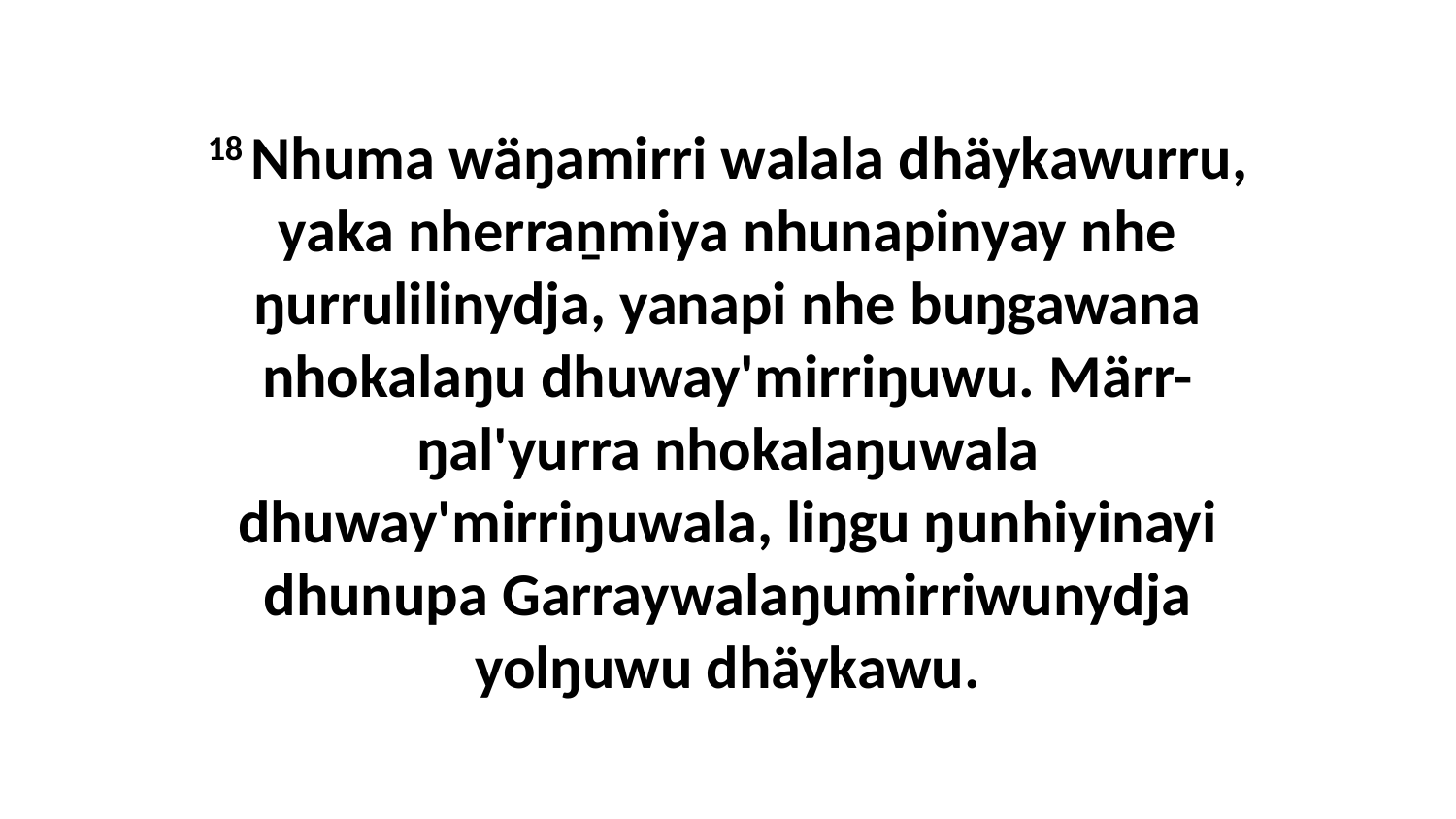

18 Nhuma wäŋamirri walala dhäykawurru, yaka nherraṉmiya nhunapinyay nhe ŋurrulilinydja, yanapi nhe buŋgawana nhokalaŋu dhuway'mirriŋuwu. Märr-ŋal'yurra nhokalaŋuwala dhuway'mirriŋuwala, liŋgu ŋunhiyinayi dhunupa Garraywalaŋumirriwunydja yolŋuwu dhäykawu.